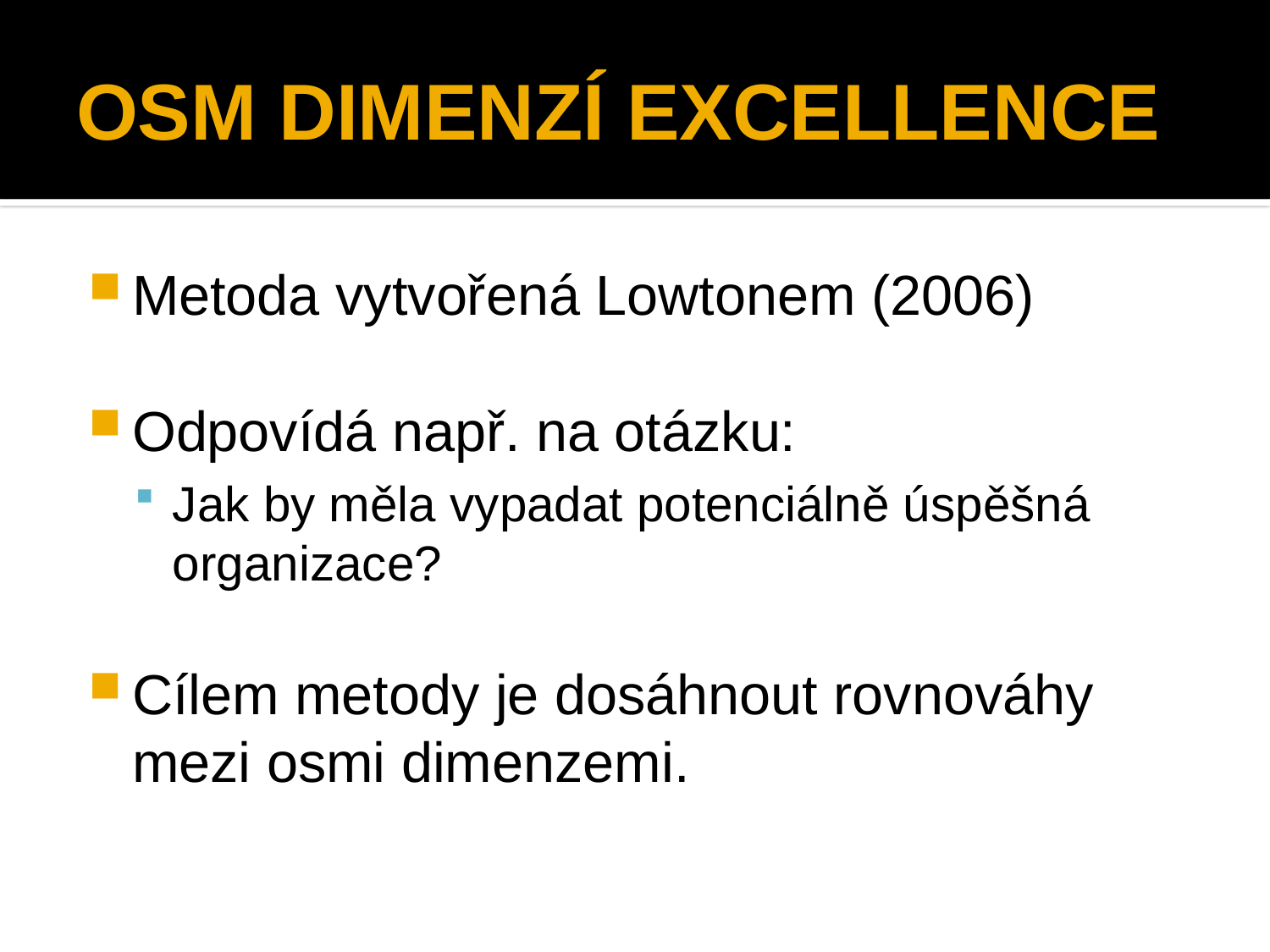

# OSM DIMENZÍ EXCELLENCE
Metoda vytvořená Lowtonem (2006)

Odpovídá např. na otázku:
Jak by měla vypadat potenciálně úspěšná organizace?

Cílem metody je dosáhnout rovnováhy mezi osmi dimenzemi.